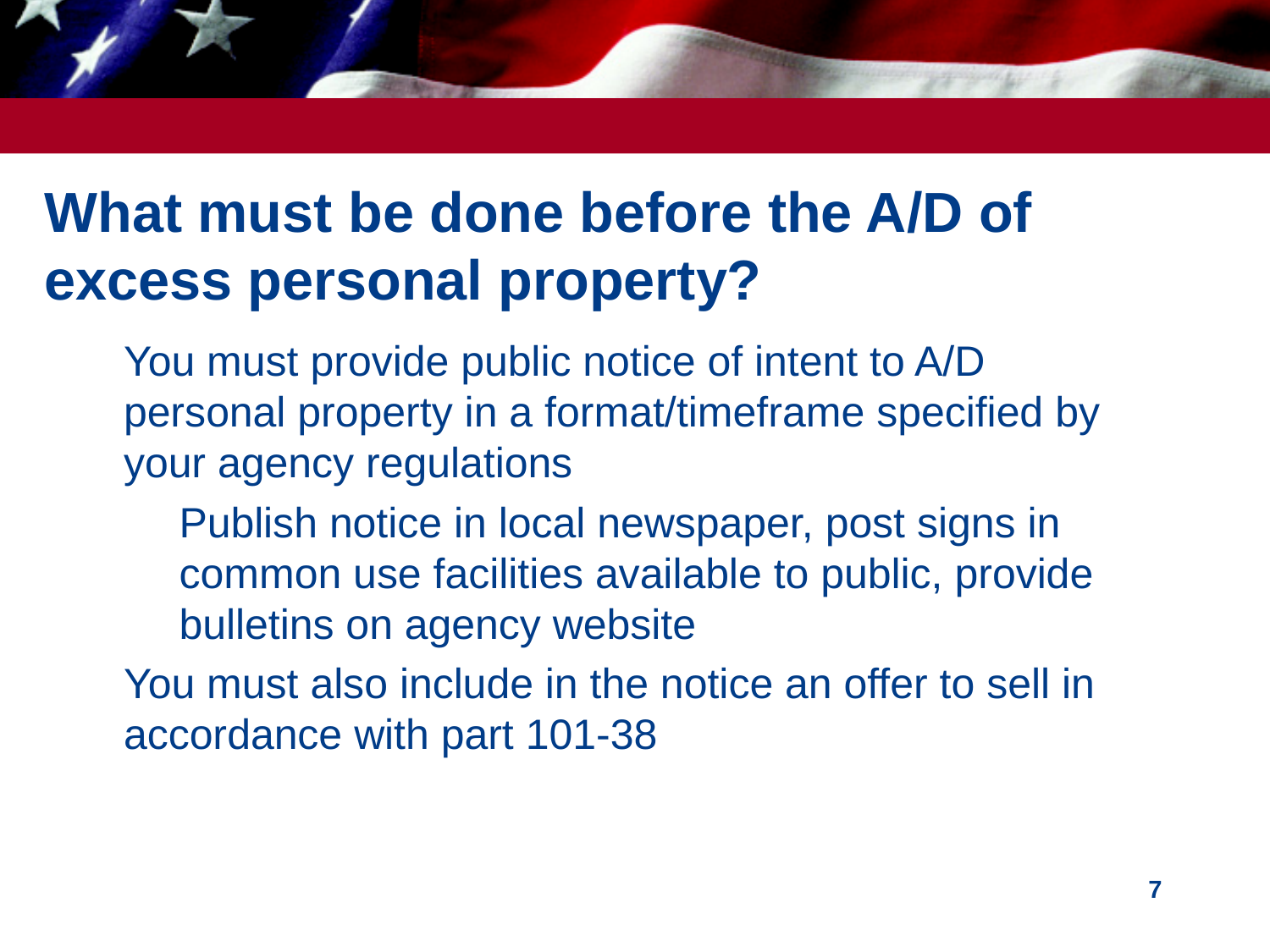

# What must be done before the A/D of excess personal property?
You must provide public notice of intent to A/D personal property in a format/timeframe specified by your agency regulations
Publish notice in local newspaper, post signs in common use facilities available to public, provide bulletins on agency website
You must also include in the notice an offer to sell in accordance with part 101-38

7